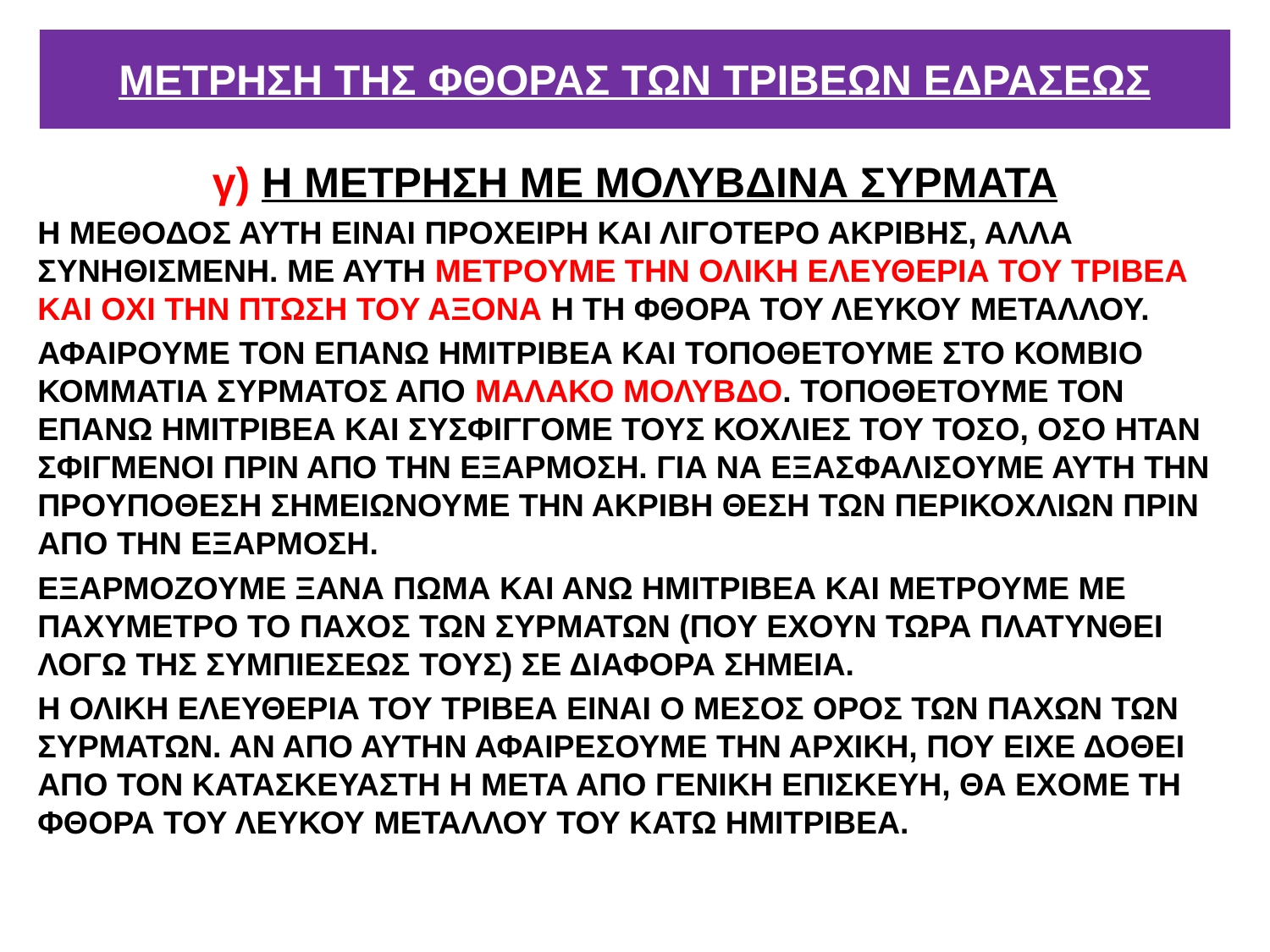

# ΜΕΤΡΗΣΗ ΤΗΣ ΦΘΟΡΑΣ ΤΩΝ ΤΡΙΒΕΩΝ ΕΔΡΑΣΕΩΣ
γ) Η ΜΕΤΡΗΣΗ ΜΕ ΜΟΛΥΒΔΙΝΑ ΣΥΡΜΑΤΑ
Η ΜΕΘΟΔΟΣ ΑΥΤΗ ΕΙΝΑΙ ΠΡΟΧΕΙΡΗ ΚΑΙ ΛΙΓΟΤΕΡΟ ΑΚΡΙΒΗΣ, ΑΛΛΑ ΣΥΝΗΘΙΣΜΕΝΗ. ΜΕ ΑΥΤΗ ΜΕΤΡΟΥΜΕ ΤΗΝ ΟΛΙΚΗ ΕΛΕΥΘΕΡΙΑ ΤΟΥ ΤΡΙΒΕΑ ΚΑΙ ΟΧΙ ΤΗΝ ΠΤΩΣΗ ΤΟΥ ΑΞΟΝΑ Η ΤΗ ΦΘΟΡΑ ΤΟΥ ΛΕΥΚΟΥ ΜΕΤΑΛΛΟΥ.
ΑΦΑΙΡΟΥΜΕ ΤΟΝ ΕΠΑΝΩ ΗΜΙΤΡΙΒΕΑ ΚΑΙ ΤΟΠΟΘΕΤΟΥΜΕ ΣΤΟ ΚΟΜΒΙΟ ΚΟΜΜΑΤΙΑ ΣΥΡΜΑΤΟΣ ΑΠΟ ΜΑΛΑΚΟ ΜΟΛΥΒΔΟ. ΤΟΠΟΘΕΤΟΥΜΕ ΤΟΝ ΕΠΑΝΩ ΗΜΙΤΡΙΒΕΑ ΚΑΙ ΣΥΣΦΙΓΓΟΜΕ ΤΟΥΣ ΚΟΧΛΙΕΣ ΤΟΥ ΤΟΣΟ, ΟΣΟ ΗΤΑΝ ΣΦΙΓΜΕΝΟΙ ΠΡΙΝ ΑΠΟ ΤΗΝ ΕΞΑΡΜΟΣΗ. ΓΙΑ ΝΑ ΕΞΑΣΦΑΛΙΣΟΥΜΕ ΑΥΤΗ ΤΗΝ ΠΡΟΥΠΟΘΕΣΗ ΣΗΜΕΙΩΝΟΥΜΕ ΤΗΝ ΑΚΡΙΒΗ ΘΕΣΗ ΤΩΝ ΠΕΡΙΚΟΧΛΙΩΝ ΠΡΙΝ ΑΠΟ ΤΗΝ ΕΞΑΡΜΟΣΗ.
ΕΞΑΡΜΟΖΟΥΜΕ ΞΑΝΑ ΠΩΜΑ ΚΑΙ ΑΝΩ ΗΜΙΤΡΙΒΕΑ ΚΑΙ ΜΕΤΡΟΥΜΕ ΜΕ ΠΑΧΥΜΕΤΡΟ ΤΟ ΠΑΧΟΣ ΤΩΝ ΣΥΡΜΑΤΩΝ (ΠΟΥ ΕΧΟΥΝ ΤΩΡΑ ΠΛΑΤΥΝΘΕΙ ΛΟΓΩ ΤΗΣ ΣΥΜΠΙΕΣΕΩΣ ΤΟΥΣ) ΣΕ ΔΙΑΦΟΡΑ ΣΗΜΕΙΑ.
Η ΟΛΙΚΗ ΕΛΕΥΘΕΡΙΑ ΤΟΥ ΤΡΙΒΕΑ ΕΙΝΑΙ Ο ΜΕΣΟΣ ΟΡΟΣ ΤΩΝ ΠΑΧΩΝ ΤΩΝ ΣΥΡΜΑΤΩΝ. ΑΝ ΑΠΟ ΑΥΤΗΝ ΑΦΑΙΡΕΣΟΥΜΕ ΤΗΝ ΑΡΧΙΚΗ, ΠΟΥ ΕΙΧΕ ΔΟΘΕΙ ΑΠΟ ΤΟΝ ΚΑΤΑΣΚΕΥΑΣΤΗ Η ΜΕΤΑ ΑΠΟ ΓΕΝΙΚΗ ΕΠΙΣΚΕΥΗ, ΘΑ ΕΧΟΜΕ ΤΗ ΦΘΟΡΑ ΤΟΥ ΛΕΥΚΟΥ ΜΕΤΑΛΛΟΥ ΤΟΥ ΚΑΤΩ ΗΜΙΤΡΙΒΕΑ.